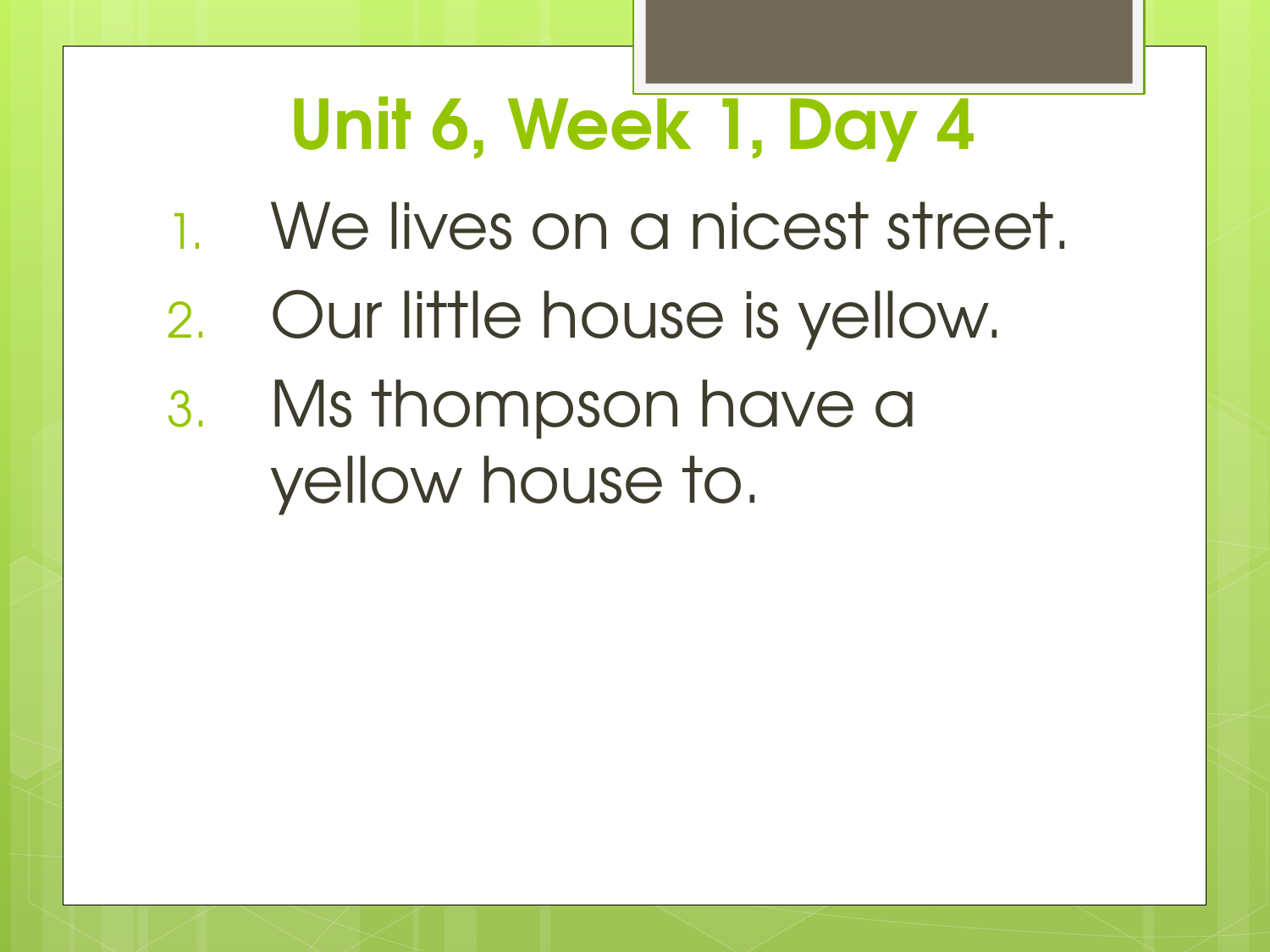

# Unit 6, Week 1, Day 4
We lives on a nicest street.
Our little house is yellow.
Ms thompson have a yellow house to.